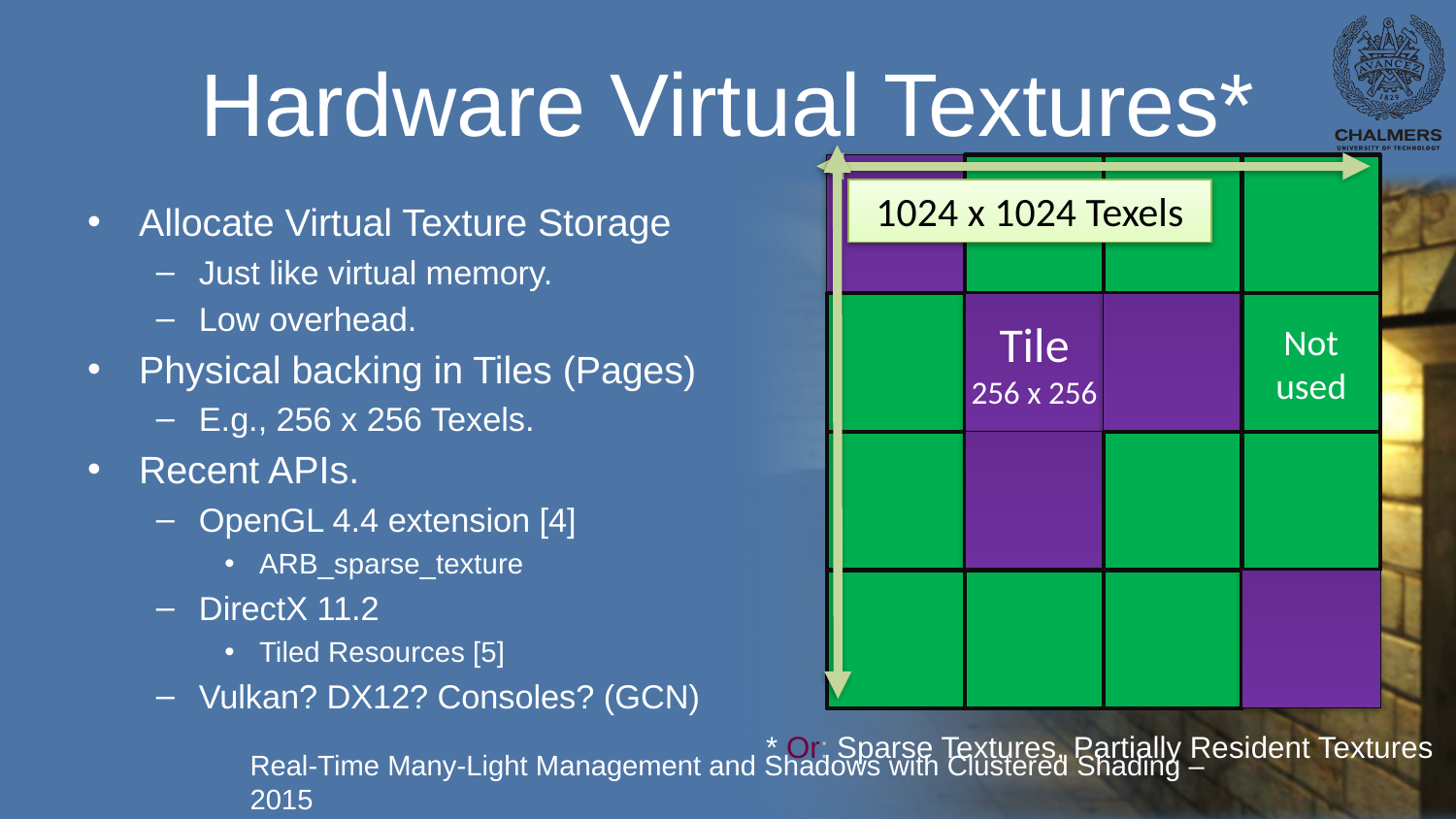

# Hardware Virtual Textures*

Tile
256 x 256

Not
used

1024 x 1024 Texels
Allocate Virtual Texture Storage
Just like virtual memory.
Low overhead.
Physical backing in Tiles (Pages)
E.g., 256 x 256 Texels.
Recent APIs.
OpenGL 4.4 extension [4]
ARB_sparse_texture
DirectX 11.2
Tiled Resources [5]
Vulkan? DX12? Consoles? (GCN)

* Or: Sparse Textures, Partially Resident Textures